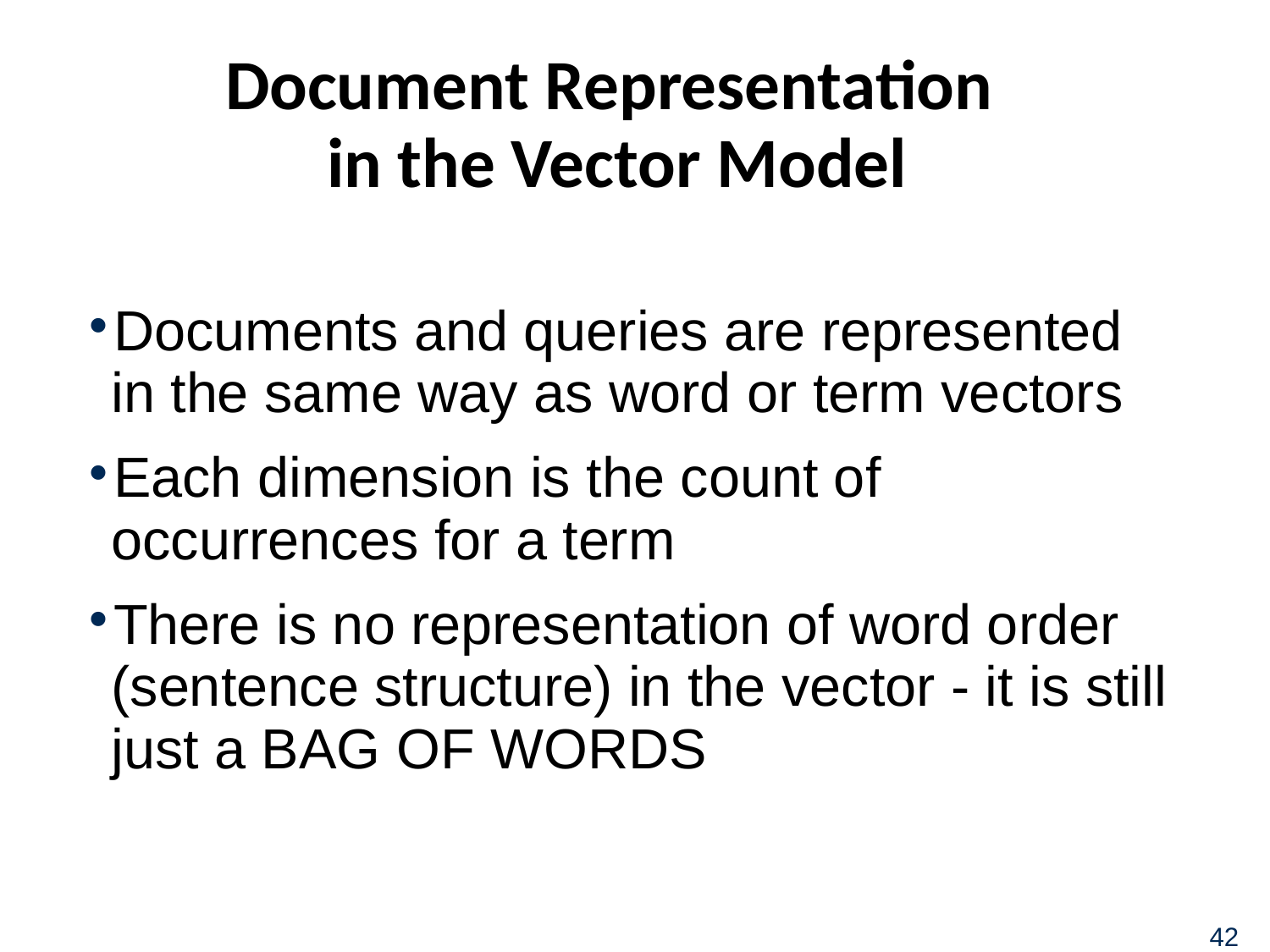

# Document Representation in the Vector Model
Documents and queries are represented in the same way as word or term vectors
Each dimension is the count of occurrences for a term
There is no representation of word order (sentence structure) in the vector - it is still just a BAG OF WORDS
42